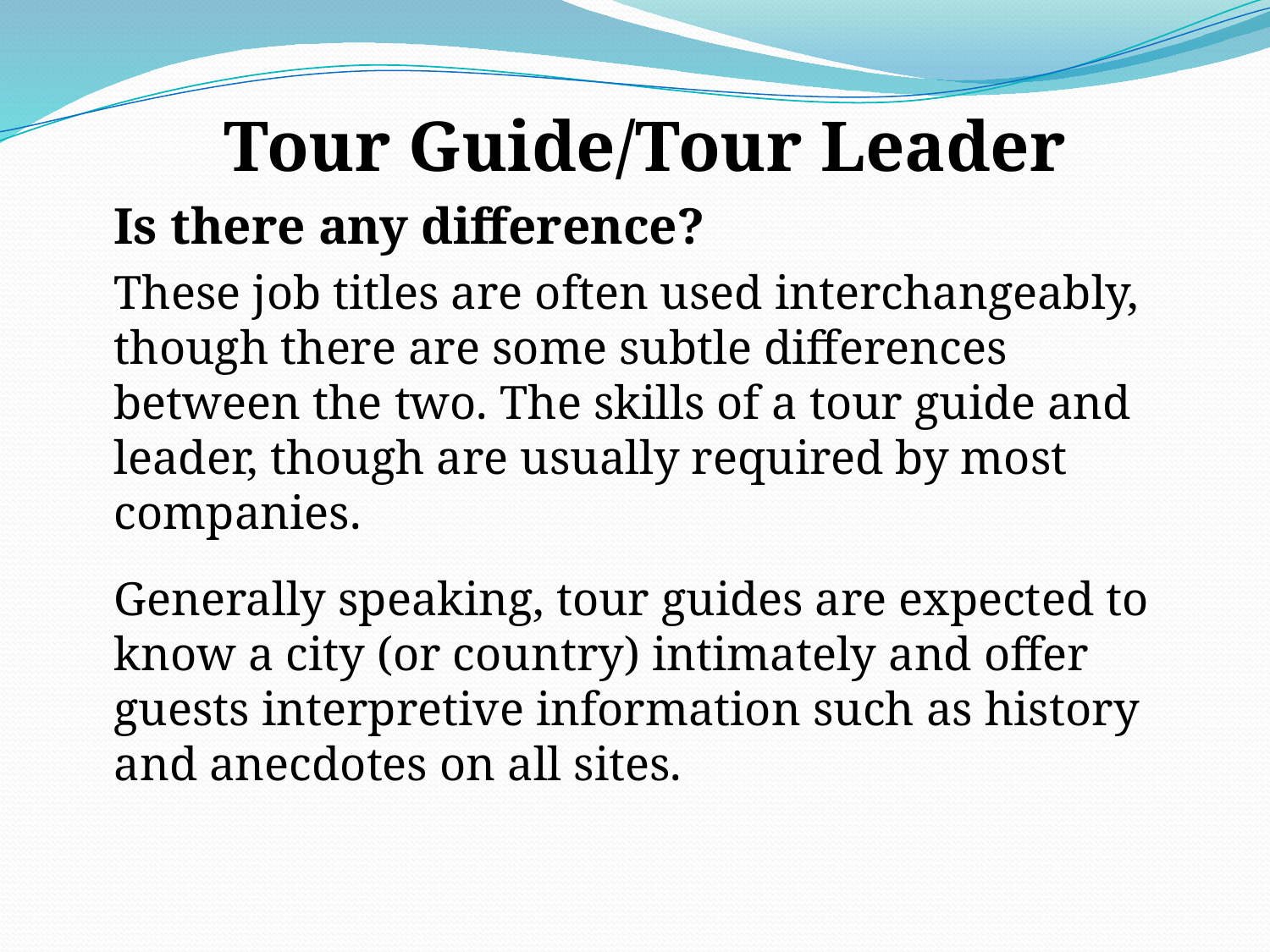

Tour Guide/Tour Leader
	Is there any difference?
	These job titles are often used interchangeably, though there are some subtle differences between the two. The skills of a tour guide and leader, though are usually required by most companies.

	Generally speaking, tour guides are expected to know a city (or country) intimately and offer guests interpretive information such as history and anecdotes on all sites.